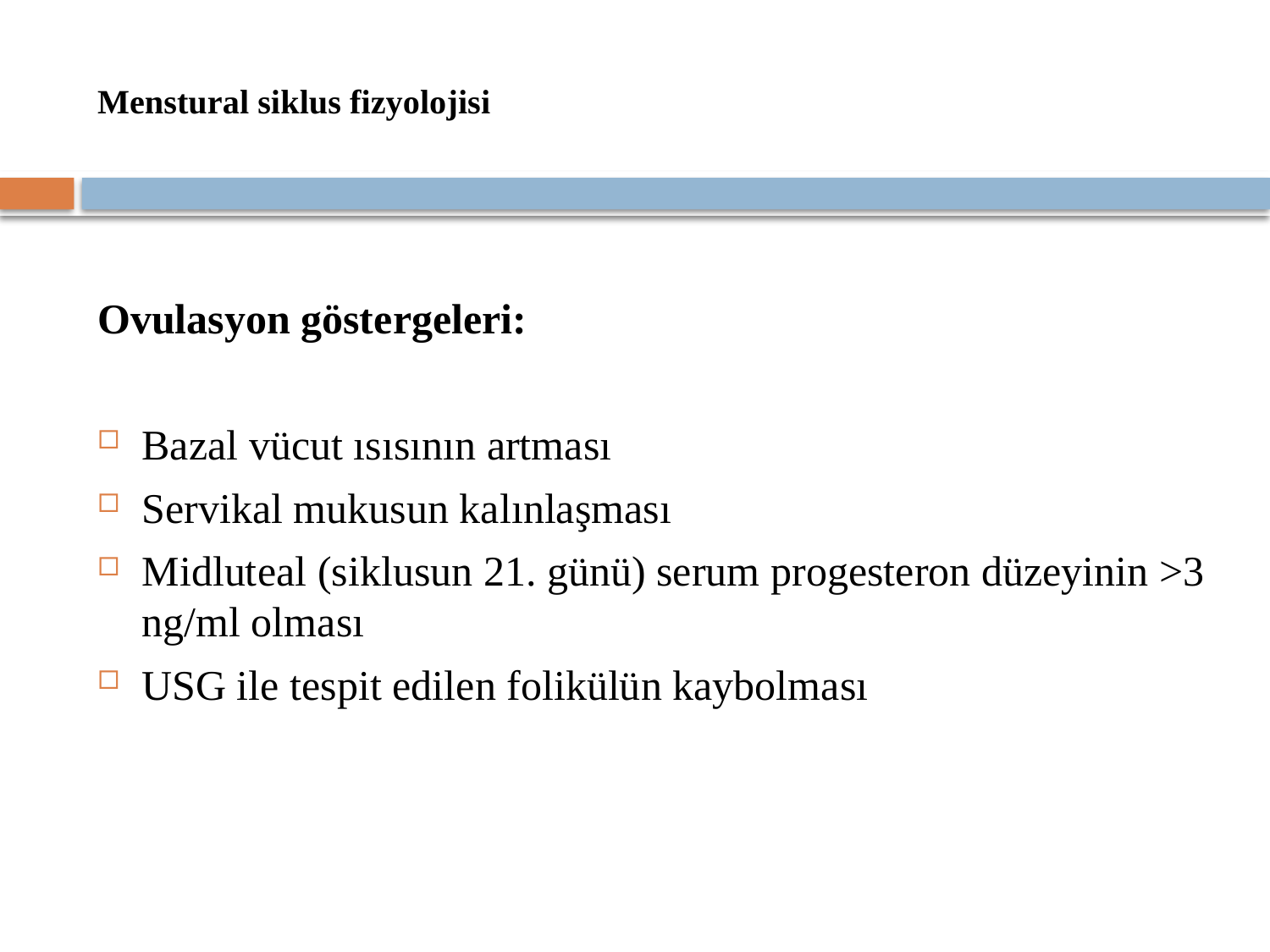

# Menstural siklus fizyolojisi

Ovulasyon göstergeleri:

Bazal vücut ısısının artması
Servikal mukusun kalınlaşması
Midluteal (siklusun 21. günü) serum progesteron düzeyinin >3 ng/ml olması
USG ile tespit edilen folikülün kaybolması